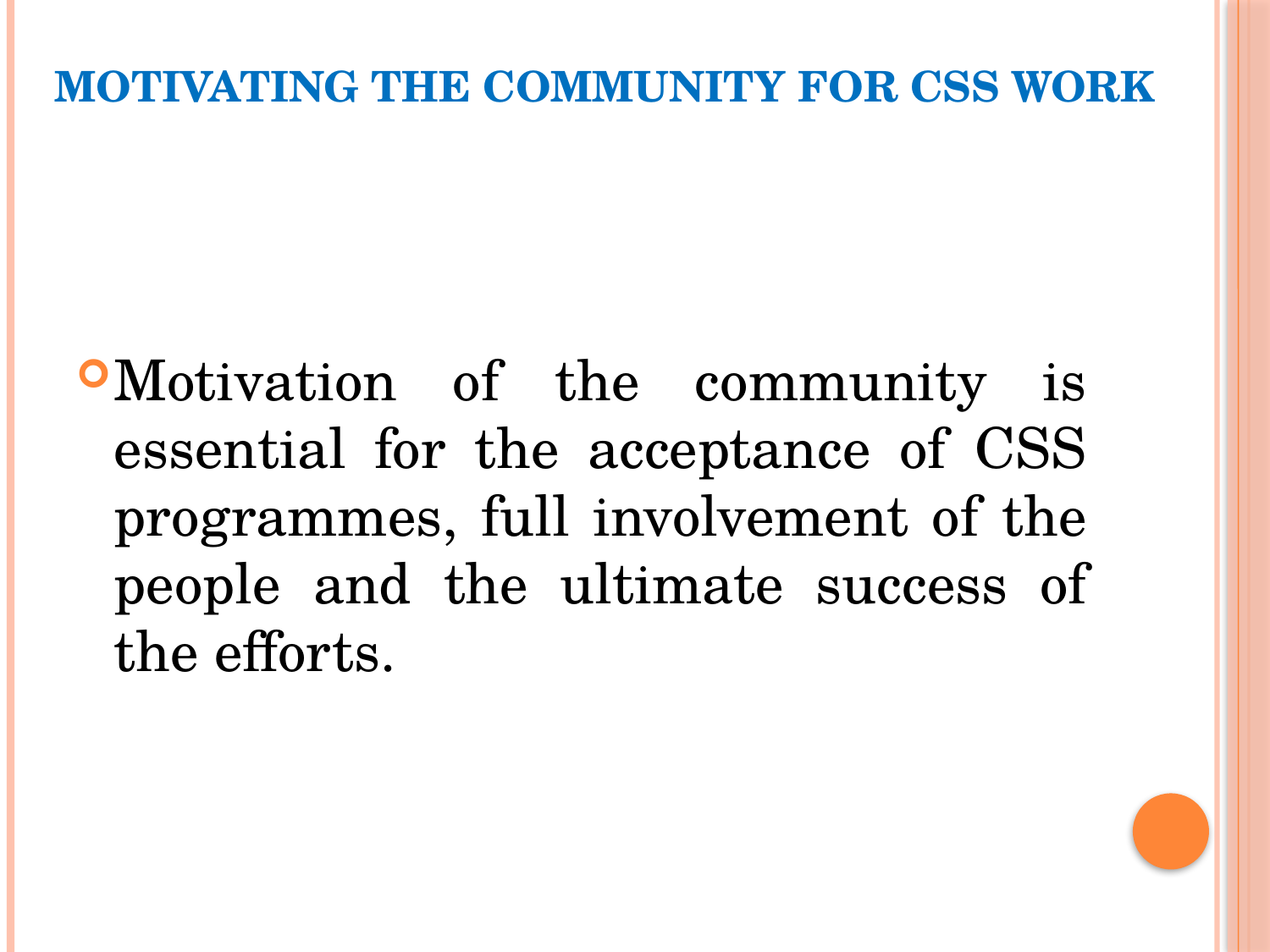

# MOTIVATING THE COMMUNITY FOR CSS WORK
Motivation of the community is essential for the acceptance of CSS programmes, full involvement of the people and the ultimate success of the efforts.